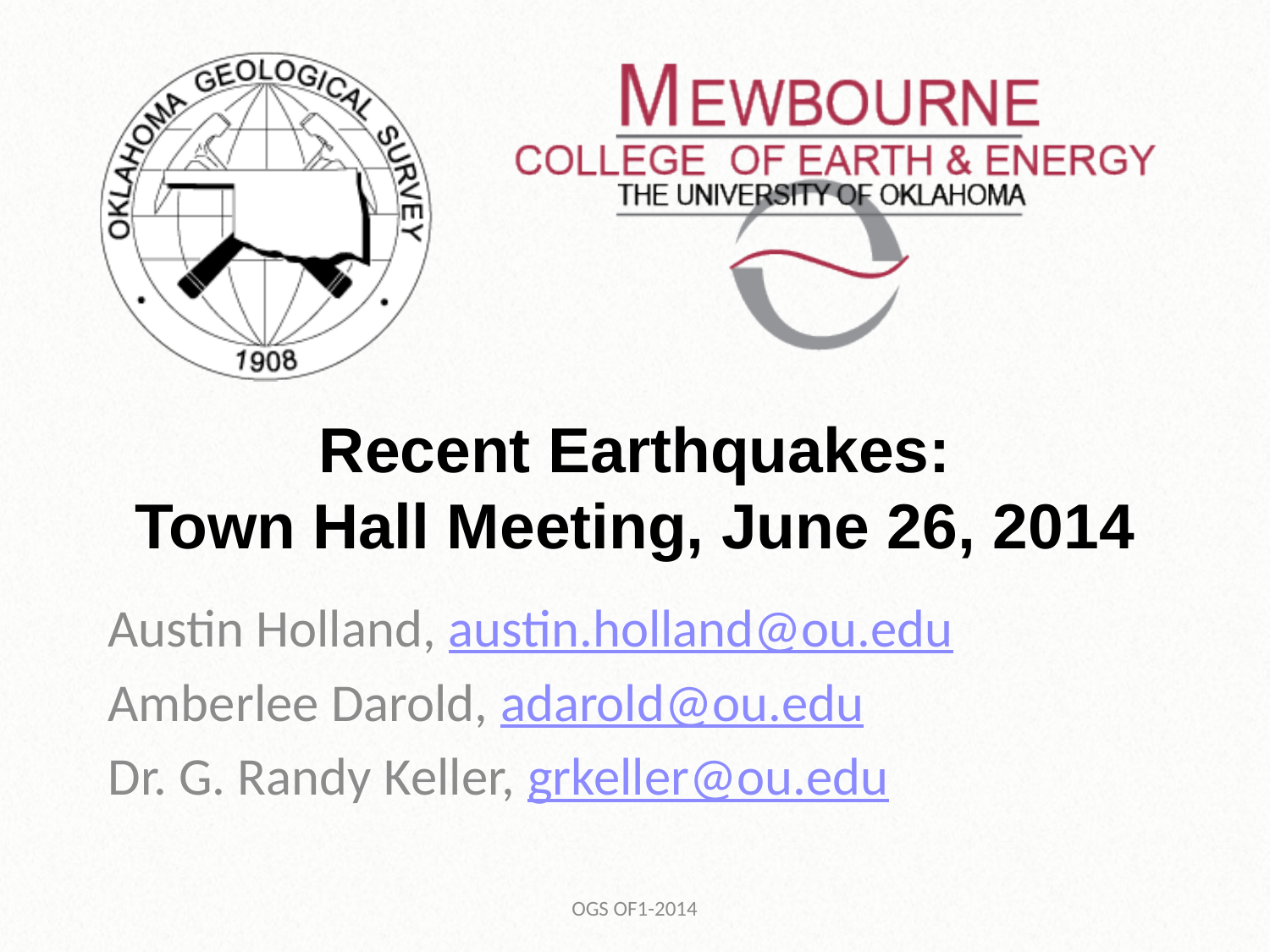

# Recent Earthquakes: Town Hall Meeting, June 26, 2014
Austin Holland, austin.holland@ou.edu
Amberlee Darold, adarold@ou.edu
Dr. G. Randy Keller, grkeller@ou.edu

OGS OF1-2014